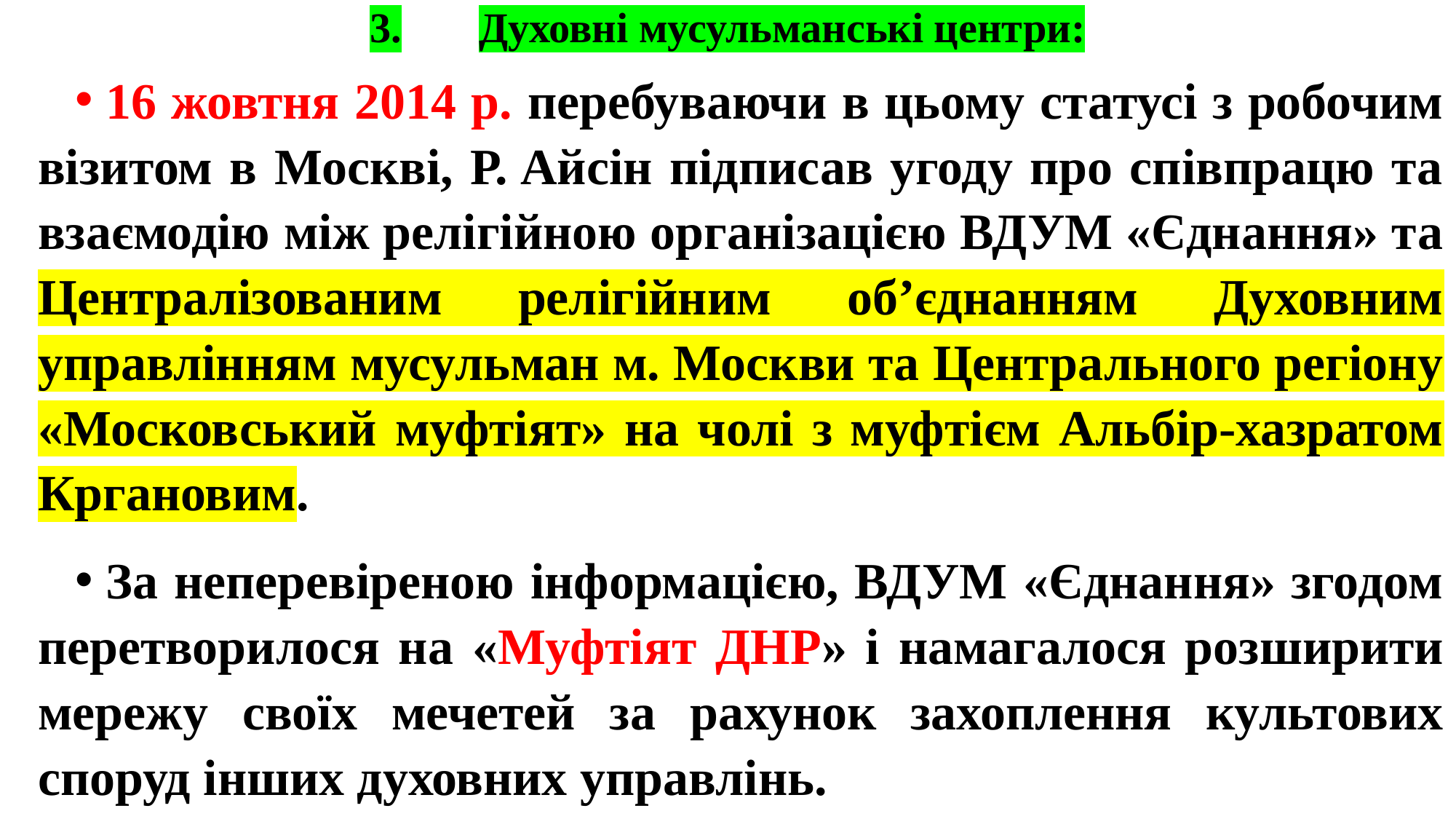

# 3.	Духовні мусульманські центри:
16 жовтня 2014 р. перебуваючи в цьому статусі з робочим візитом в Москві, Р. Айсін підписав угоду про співпрацю та взаємодію між релігійною організацією ВДУМ «Єднання» та Централізованим релігійним об’єднанням Духовним управлінням мусульман м. Москви та Центрального регіону «Московський муфтіят» на чолі з муфтієм Альбір-хазратом Кргановим.
За неперевіреною інформацією, ВДУМ «Єднання» згодом перетворилося на «Муфтіят ДНР» і намагалося розширити мережу своїх мечетей за рахунок захоплення культових споруд інших духовних управлінь.